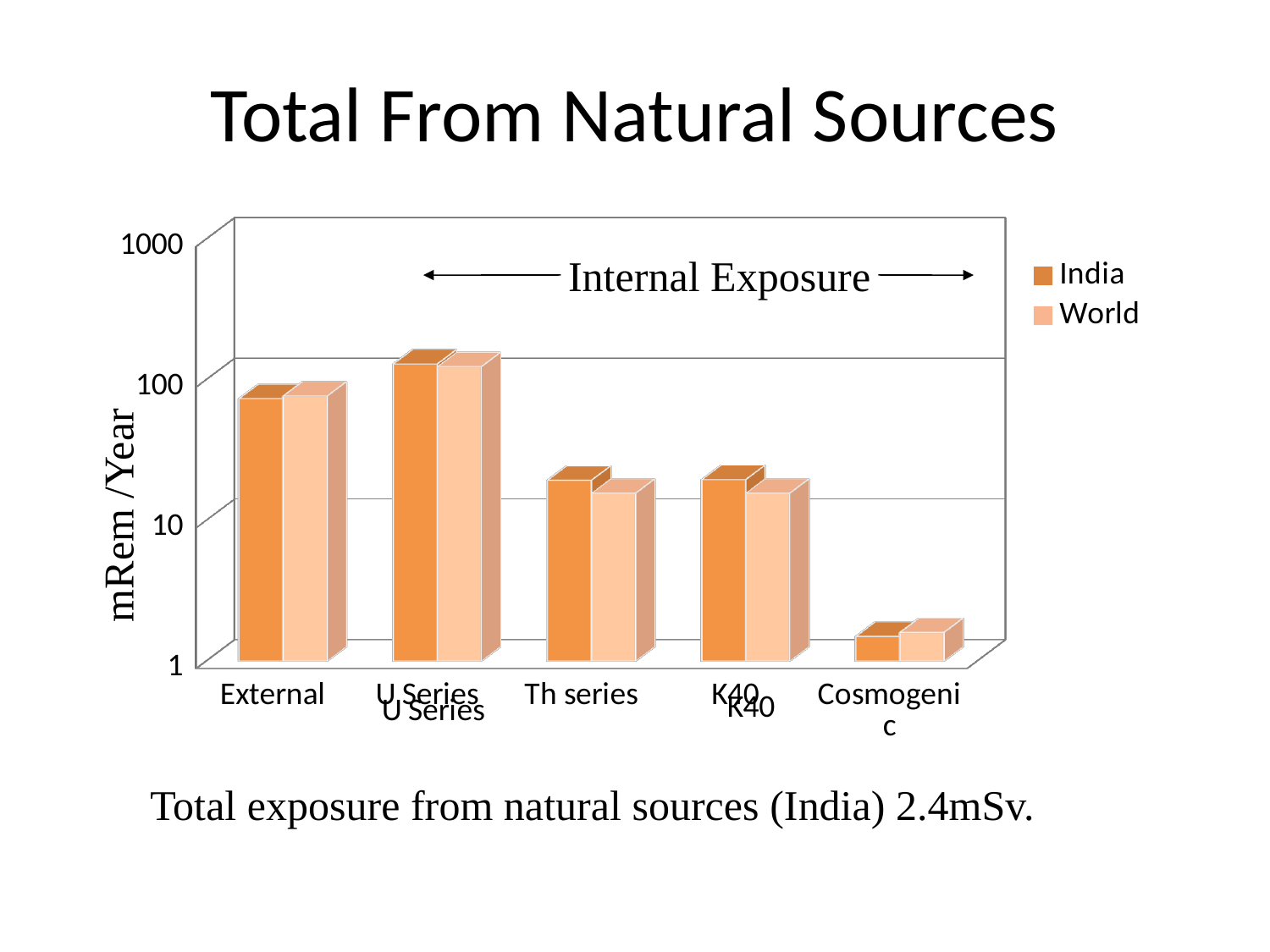

# Total From Natural Sources

[unsupported chart]

Internal Exposure

mRem /Year
Total exposure from natural sources (India) 2.4mSv.